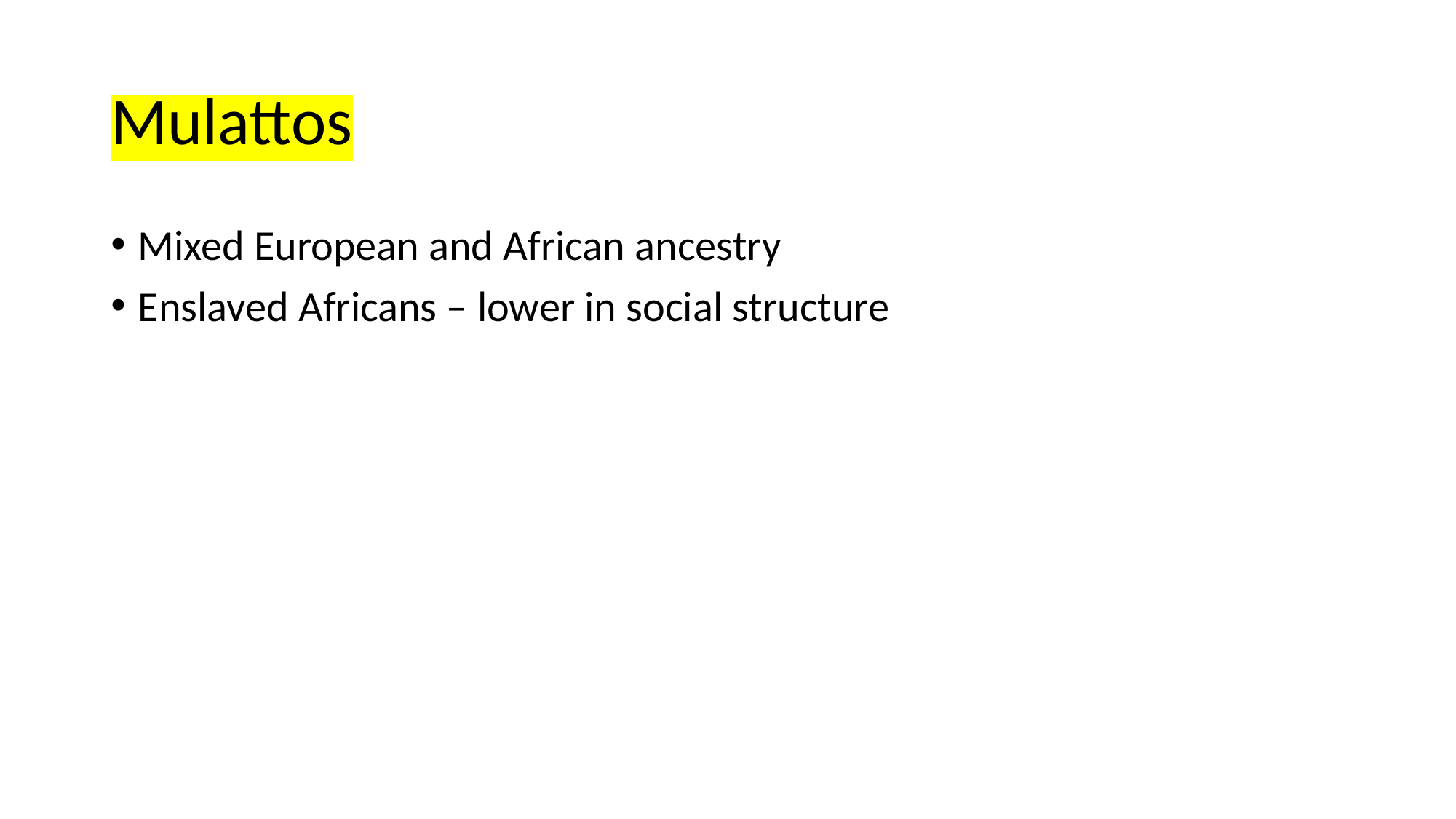

# Mulattos
Mixed European and African ancestry
Enslaved Africans – lower in social structure